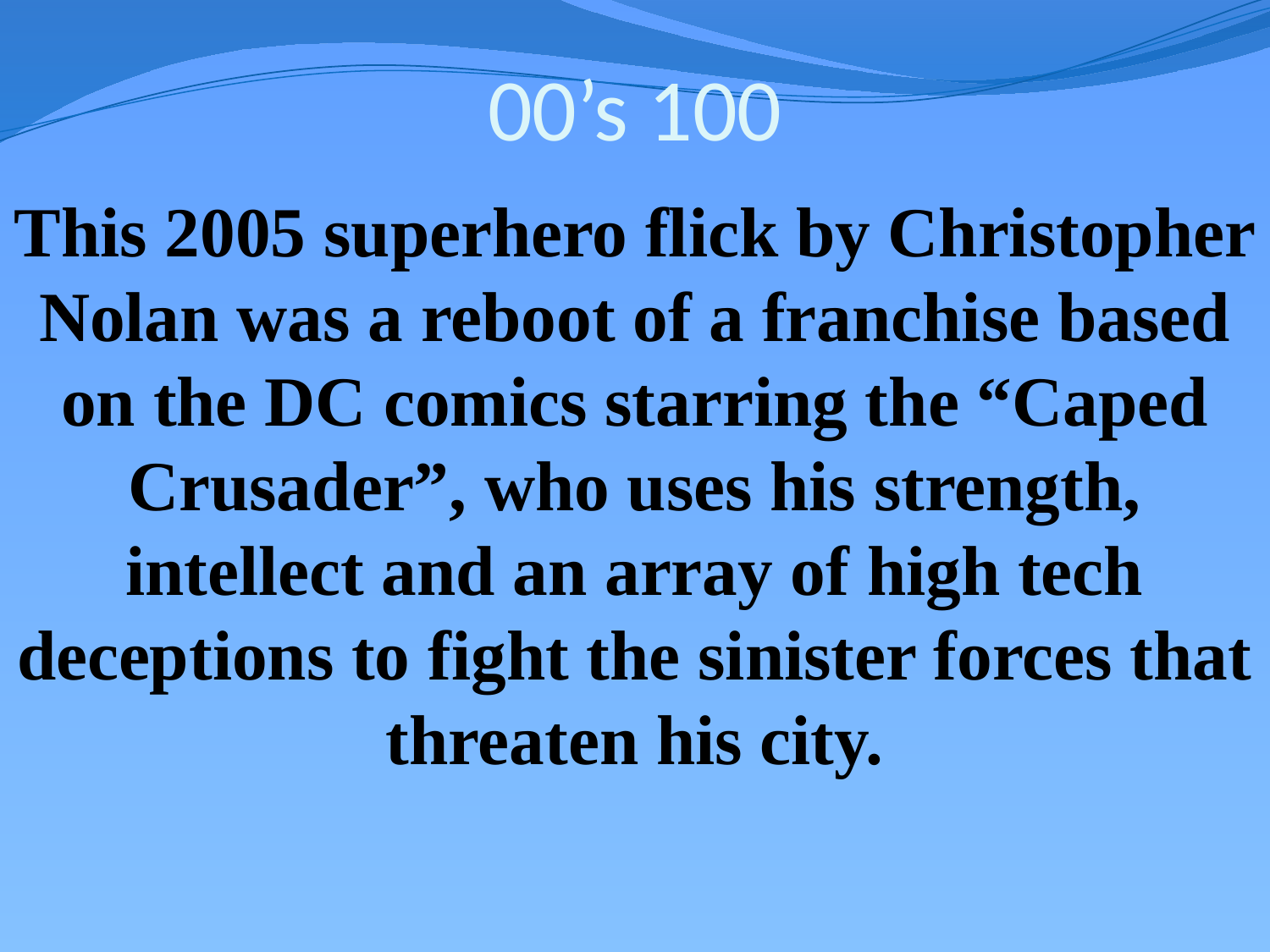

# 00’s 100
This 2005 superhero flick by Christopher Nolan was a reboot of a franchise based on the DC comics starring the “Caped Crusader”, who uses his strength, intellect and an array of high tech deceptions to fight the sinister forces that threaten his city.